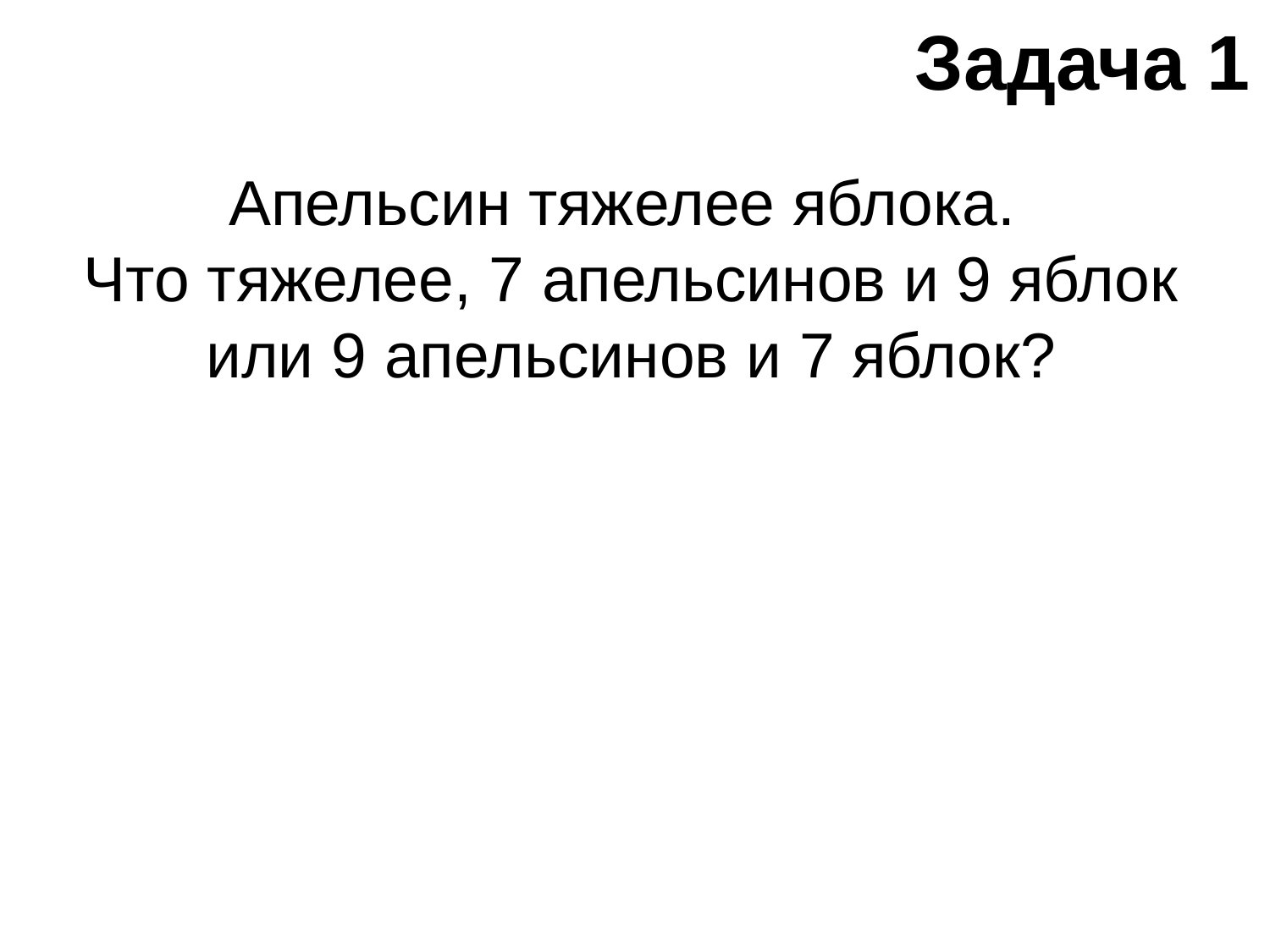

Задача 1
Апельсин тяжелее яблока.
Что тяжелее, 7 апельсинов и 9 яблок или 9 апельсинов и 7 яблок?